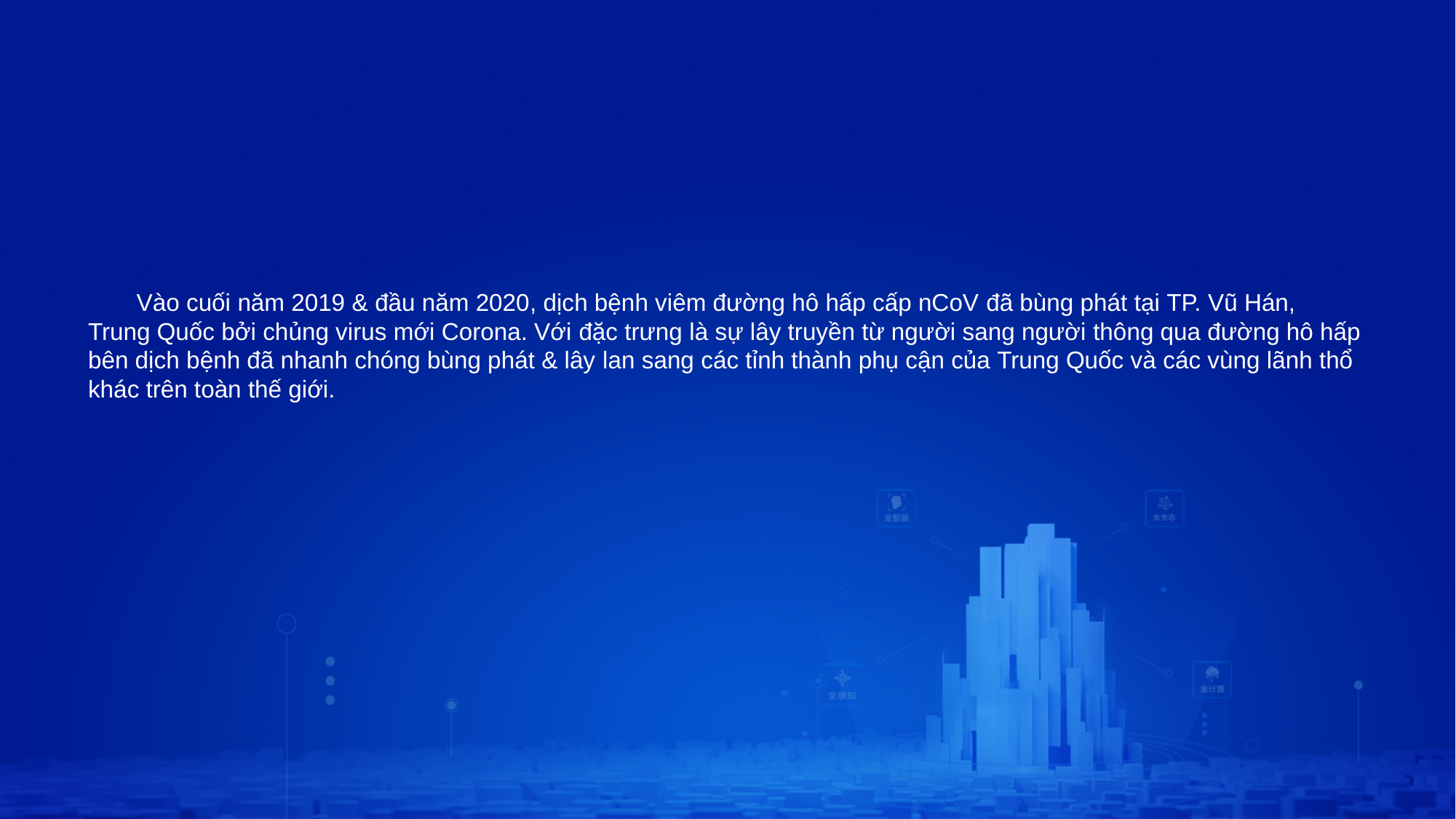

Vào cuối năm 2019 & đầu năm 2020, dịch bệnh viêm đường hô hấp cấp nCoV đã bùng phát tại TP. Vũ Hán, Trung Quốc bởi chủng virus mới Corona. Với đặc trưng là sự lây truyền từ người sang người thông qua đường hô hấp bên dịch bệnh đã nhanh chóng bùng phát & lây lan sang các tỉnh thành phụ cận của Trung Quốc và các vùng lãnh thổ khác trên toàn thế giới.